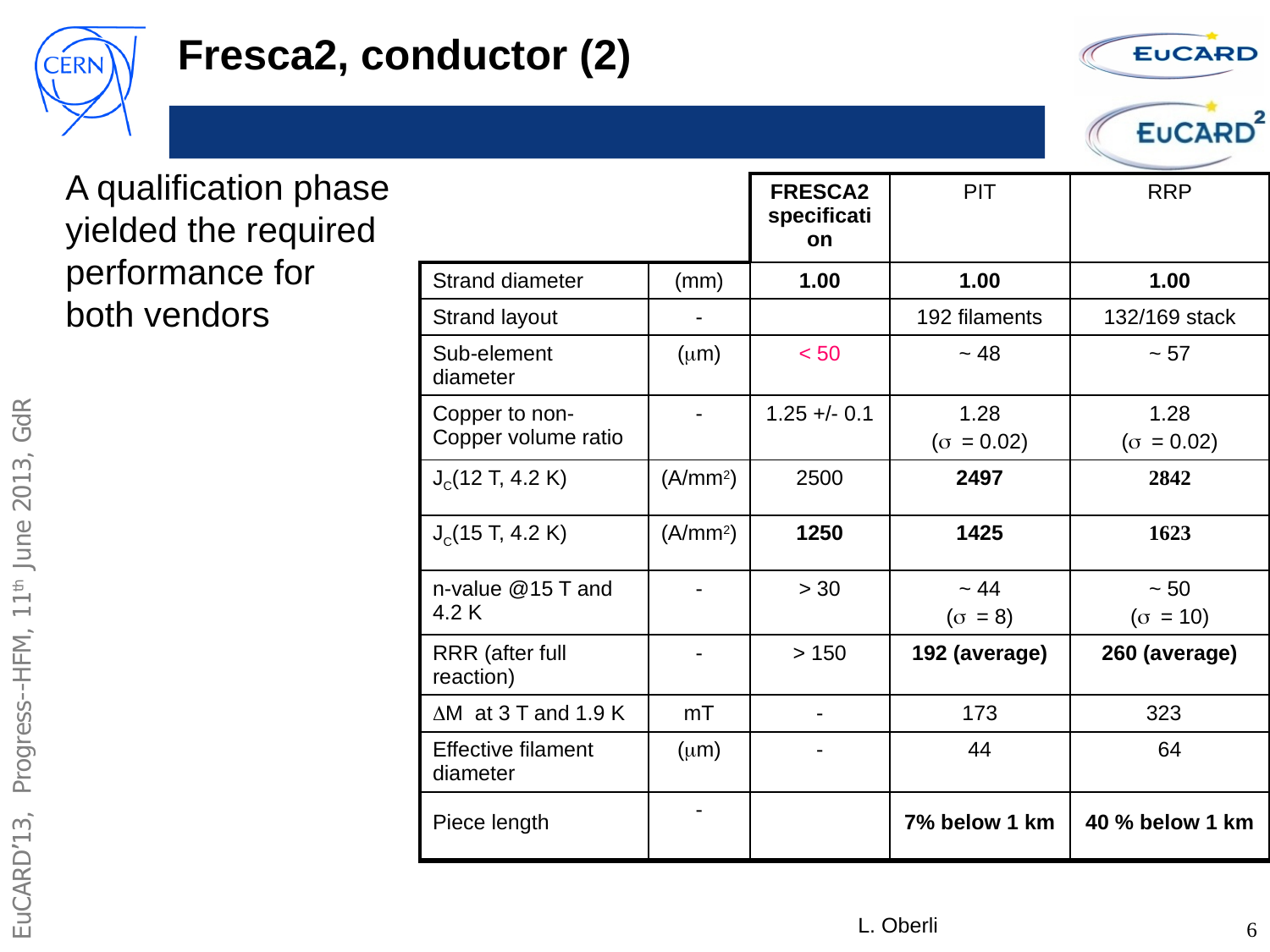

# Fresca2, conductor (2)
A qualification phase yielded the required performance for both vendors
|  |  | FRESCA2 specification | PIT | RRP |
| --- | --- | --- | --- | --- |
| Strand diameter | (mm) | 1.00 | 1.00 | 1.00 |
| Strand layout | - |  | 192 filaments | 132/169 stack |
| Sub-element diameter | (μm) | < 50 | ~ 48 | ~ 57 |
| Copper to non-Copper volume ratio | - | 1.25 +/- 0.1 | 1.28 (σ = 0.02) | 1.28 (σ = 0.02) |
| JC(12 T, 4.2 K) | (A/mm2) | 2500 | 2497 | 2842 |
| JC(15 T, 4.2 K) | (A/mm2) | 1250 | 1425 | 1623 |
| n-value @15 T and 4.2 K | - | > 30 | ~ 44 (σ = 8) | ~ 50 (σ = 10) |
| RRR (after full reaction) | - | > 150 | 192 (average) | 260 (average) |
| ΔM at 3 T and 1.9 K | mT | - | 173 | 323 |
| Effective filament diameter | (μm) | - | 44 | 64 |
| Piece length | - |  | 7% below 1 km | 40 % below 1 km |
L. Oberli
6